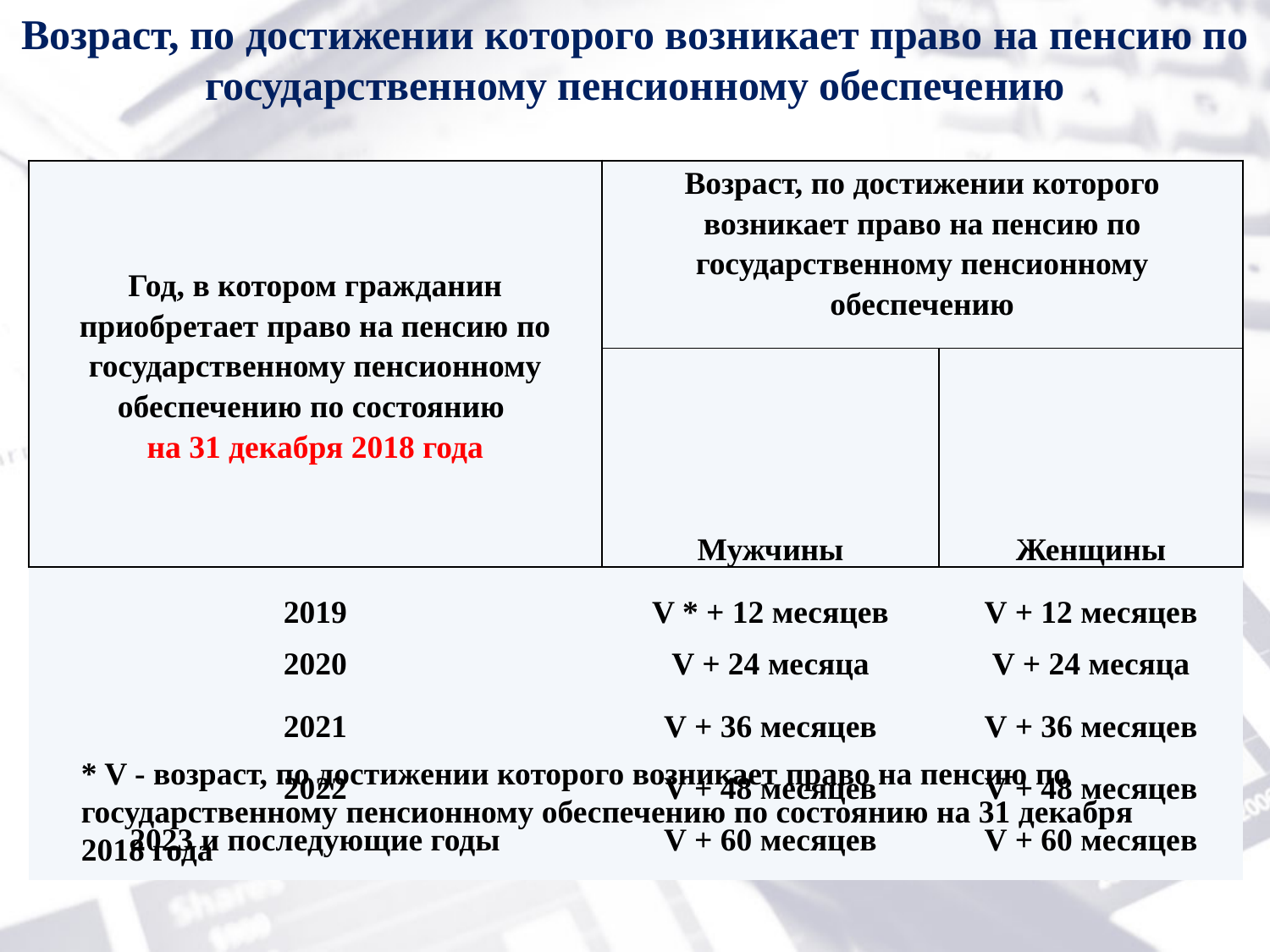

Возраст, по достижении которого возникает право на пенсию по государственному пенсионному обеспечению

| Год, в котором гражданин приобретает право на пенсию по государственному пенсионному обеспечению по состоянию на 31 декабря 2018 года | Возраст, по достижении которого возникает право на пенсию по государственному пенсионному обеспечению |  |
| --- | --- | --- |
|  | Мужчины | Женщины |
| 2019 | V \* + 12 месяцев | V + 12 месяцев |
| 2020 | V + 24 месяца | V + 24 месяца |
| 2021 | V + 36 месяцев | V + 36 месяцев |
| 2022 | V + 48 месяцев | V + 48 месяцев |
| 2023 и последующие годы | V + 60 месяцев | V + 60 месяцев |
* V - возраст, по достижении которого возникает право на пенсию по государственному пенсионному обеспечению по состоянию на 31 декабря 2018 года